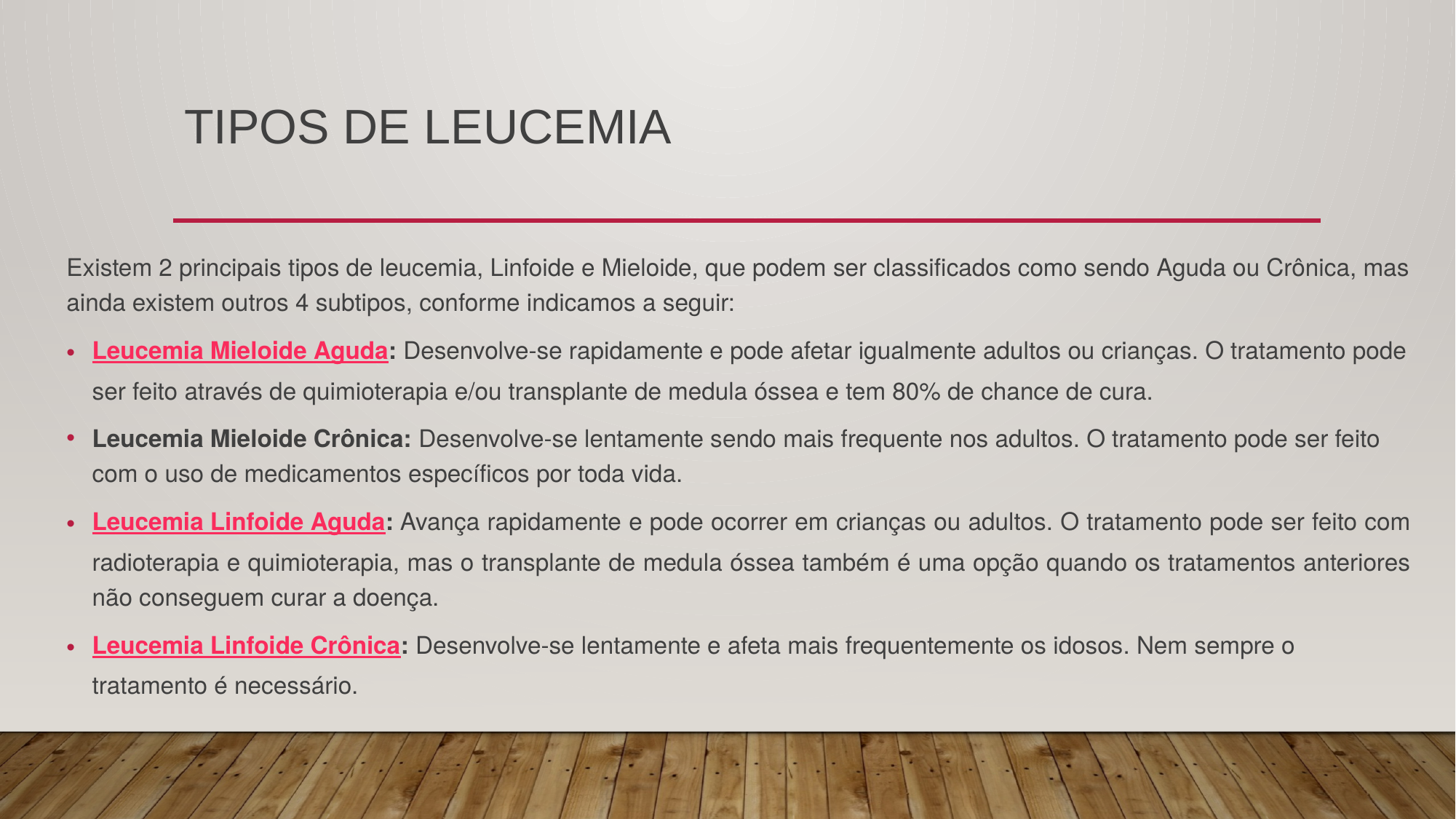

# Tipos de Leucemia
Existem 2 principais tipos de leucemia, Linfoide e Mieloide, que podem ser classificados como sendo Aguda ou Crônica, mas ainda existem outros 4 subtipos, conforme indicamos a seguir:
Leucemia Mieloide Aguda: Desenvolve-se rapidamente e pode afetar igualmente adultos ou crianças. O tratamento pode ser feito através de quimioterapia e/ou transplante de medula óssea e tem 80% de chance de cura.
Leucemia Mieloide Crônica: Desenvolve-se lentamente sendo mais frequente nos adultos. O tratamento pode ser feito com o uso de medicamentos específicos por toda vida.
Leucemia Linfoide Aguda: Avança rapidamente e pode ocorrer em crianças ou adultos. O tratamento pode ser feito com radioterapia e quimioterapia, mas o transplante de medula óssea também é uma opção quando os tratamentos anteriores não conseguem curar a doença.
Leucemia Linfoide Crônica: Desenvolve-se lentamente e afeta mais frequentemente os idosos. Nem sempre o tratamento é necessário.